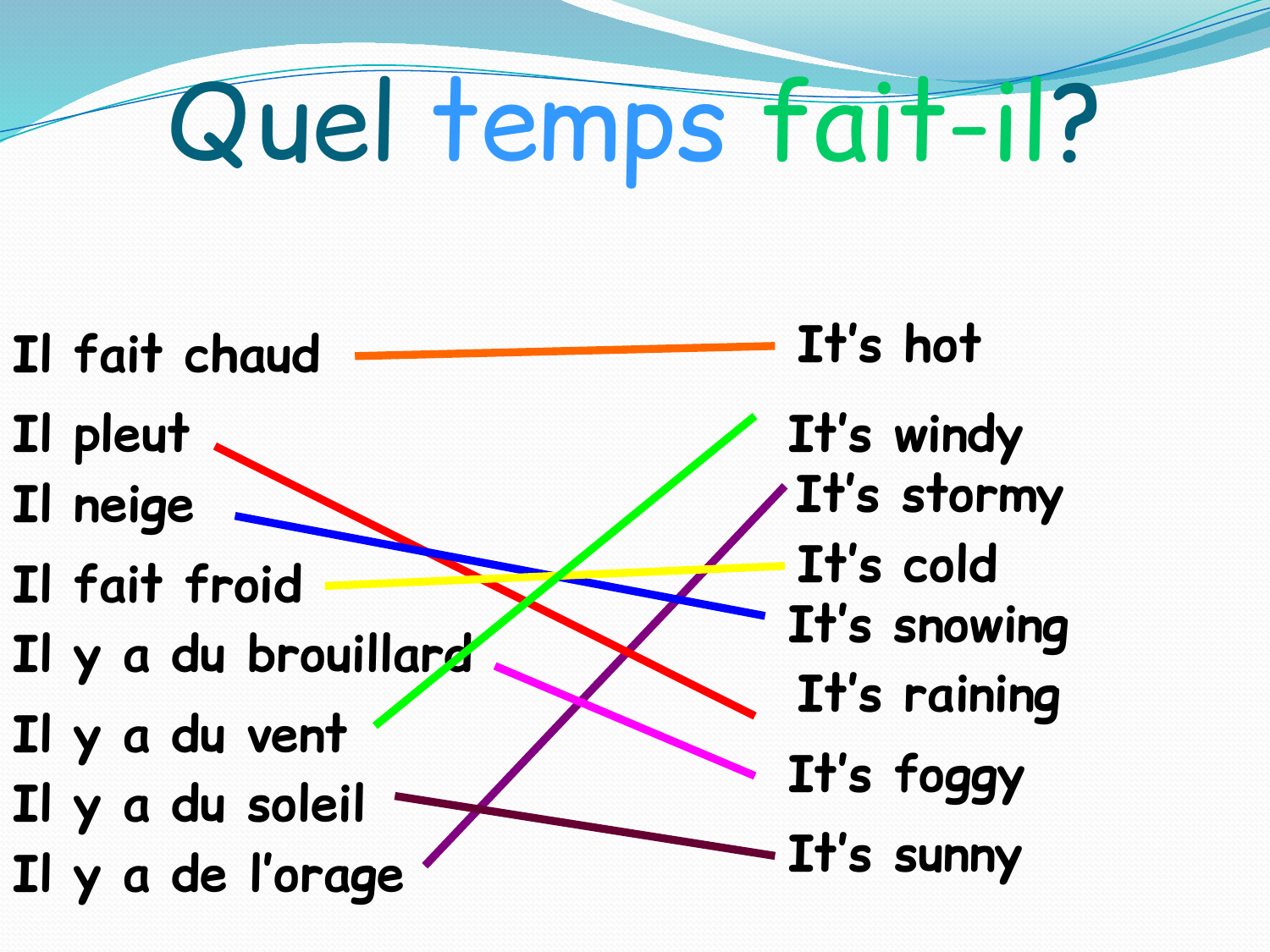

Quel temps fait-il?
It’s hot
Il fait chaud

Il pleut
It’s windy

 It’s stormy
Il neige

It’s cold
Il fait froid

It’s snowing
Il y a du brouillard
It’s raining

Il y a du vent
It’s foggy
Il y a du soleil

It’s sunny
Il y a de l’orage